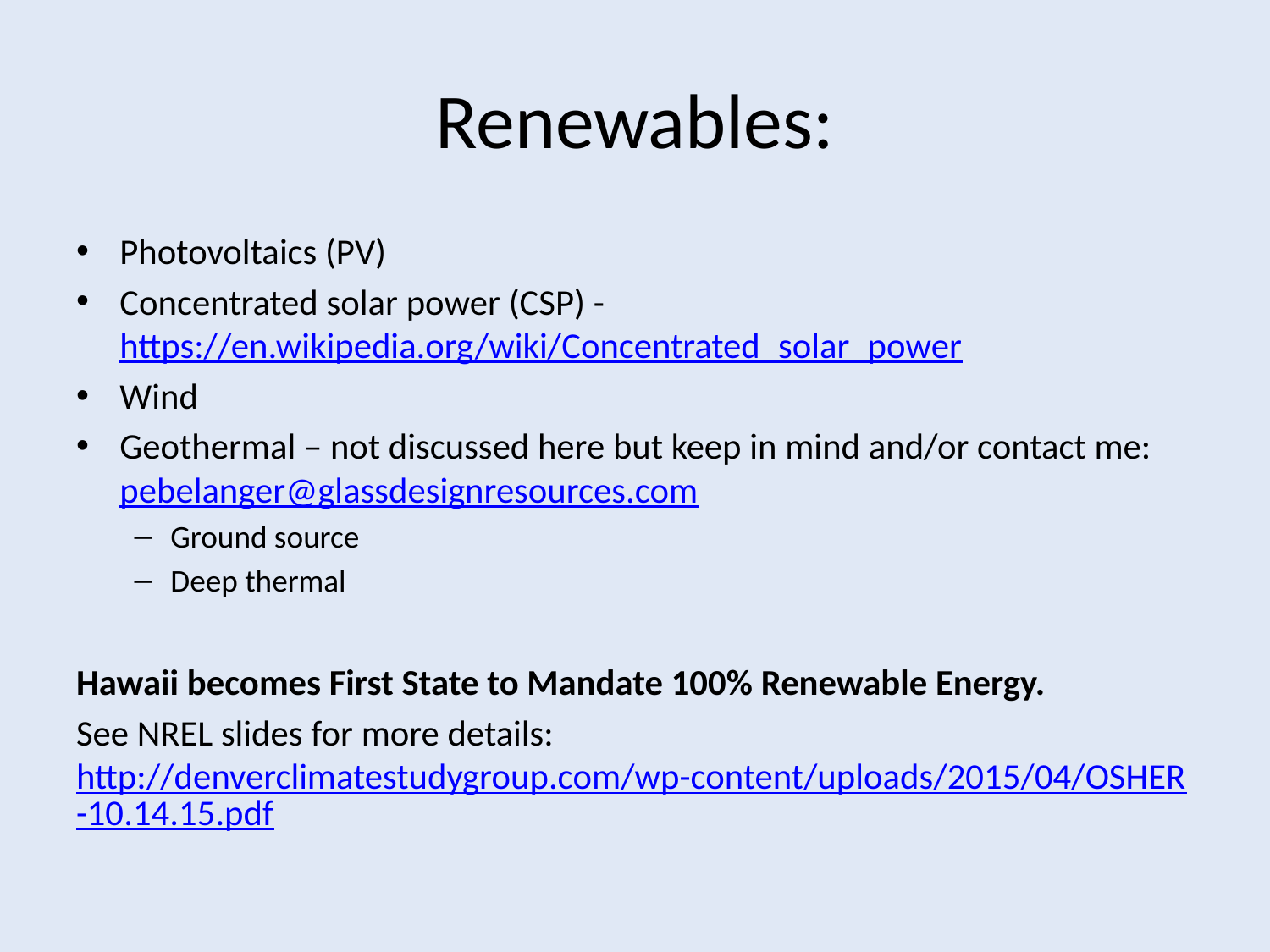

# Renewables:
Photovoltaics (PV)
Concentrated solar power (CSP) - https://en.wikipedia.org/wiki/Concentrated_solar_power
Wind
Geothermal – not discussed here but keep in mind and/or contact me: pebelanger@glassdesignresources.com
Ground source
Deep thermal

Hawaii becomes First State to Mandate 100% Renewable Energy.
See NREL slides for more details: http://denverclimatestudygroup.com/wp-content/uploads/2015/04/OSHER-10.14.15.pdf